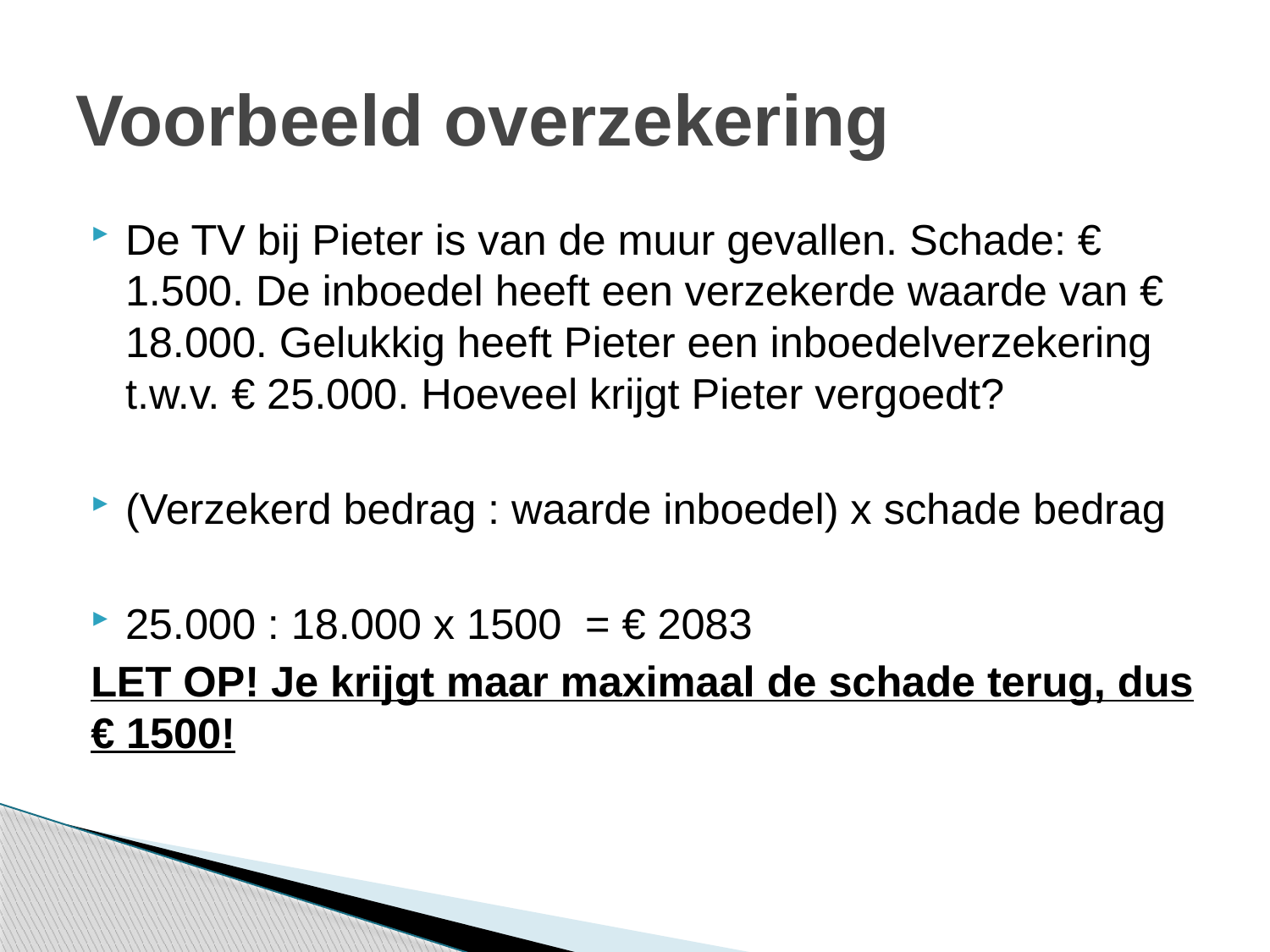

# Voorbeeld overzekering
De TV bij Pieter is van de muur gevallen. Schade: € 1.500. De inboedel heeft een verzekerde waarde van € 18.000. Gelukkig heeft Pieter een inboedelverzekering t.w.v. € 25.000. Hoeveel krijgt Pieter vergoedt?

(Verzekerd bedrag : waarde inboedel) x schade bedrag

25.000 : 18.000 x 1500  = € 2083
LET OP! Je krijgt maar maximaal de schade terug, dus € 1500!